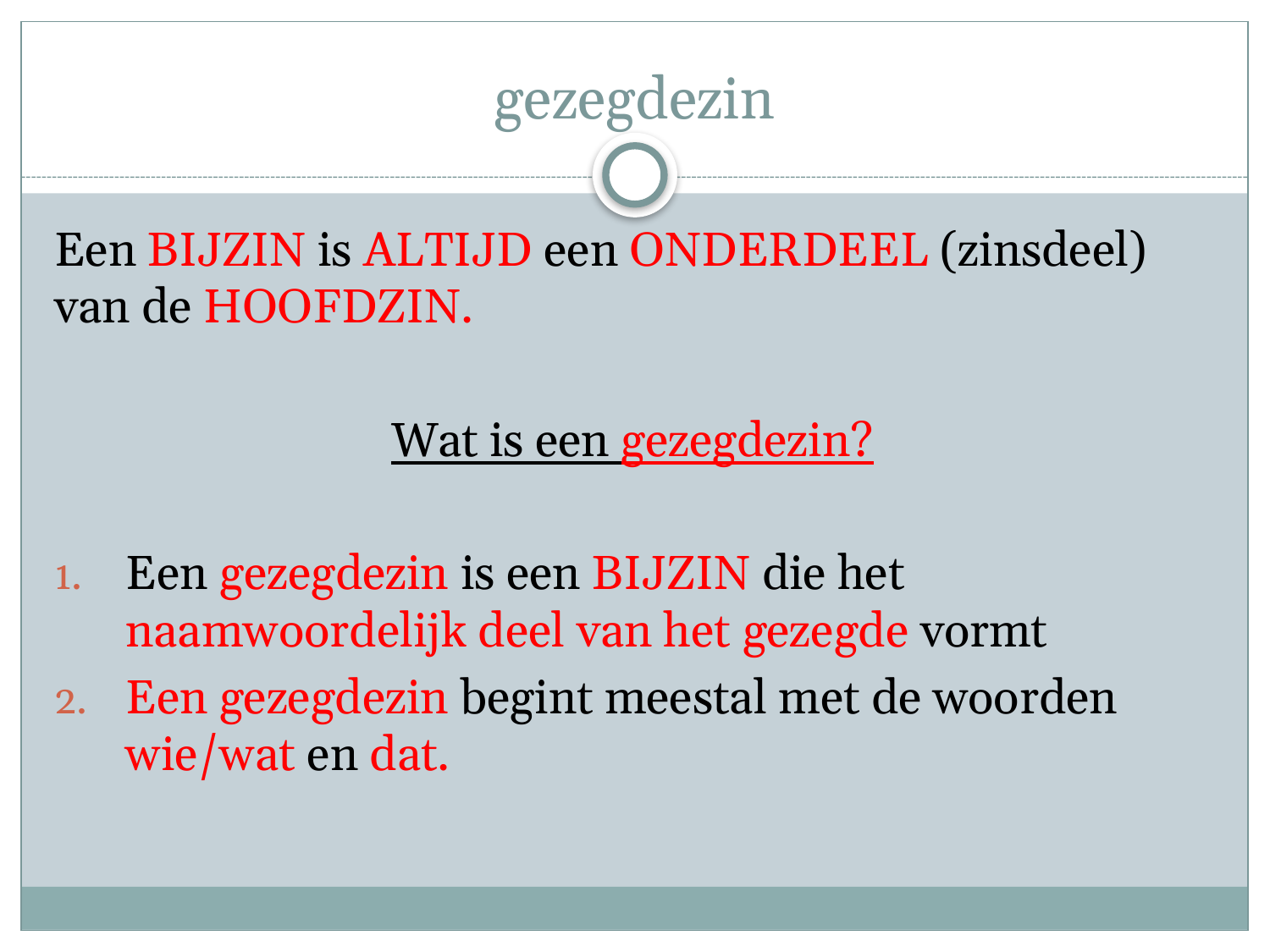

# gezegdezin
Een BIJZIN is ALTIJD een ONDERDEEL (zinsdeel) van de HOOFDZIN.

Wat is een gezegdezin?

Een gezegdezin is een BIJZIN die het naamwoordelijk deel van het gezegde vormt
Een gezegdezin begint meestal met de woorden wie/wat en dat.